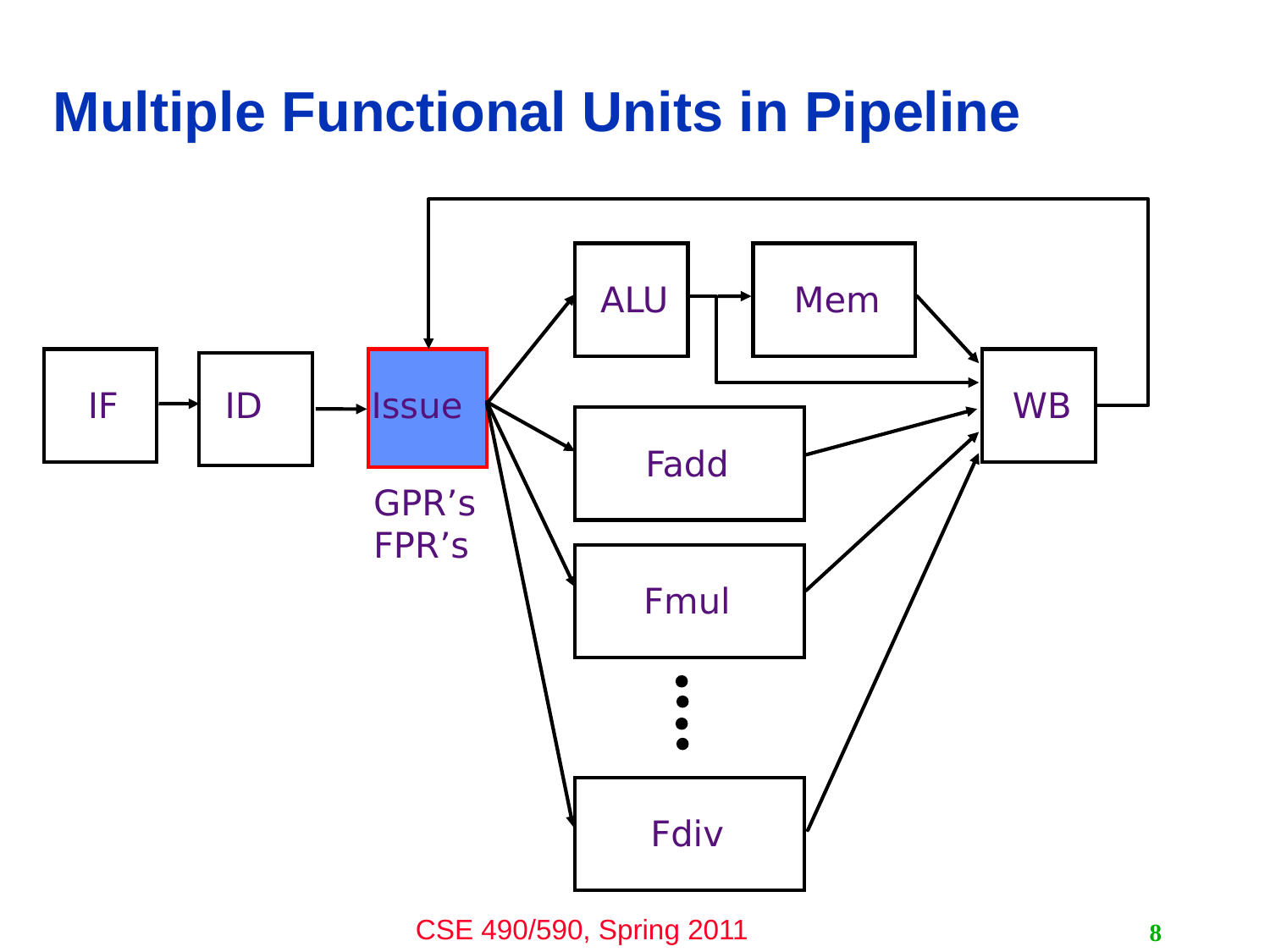

# Multiple Functional Units in Pipeline

ALU
Mem

IF

WB

ID
Issue

Fadd

GPR’s
FPR’s

Fmul

Fdiv
8